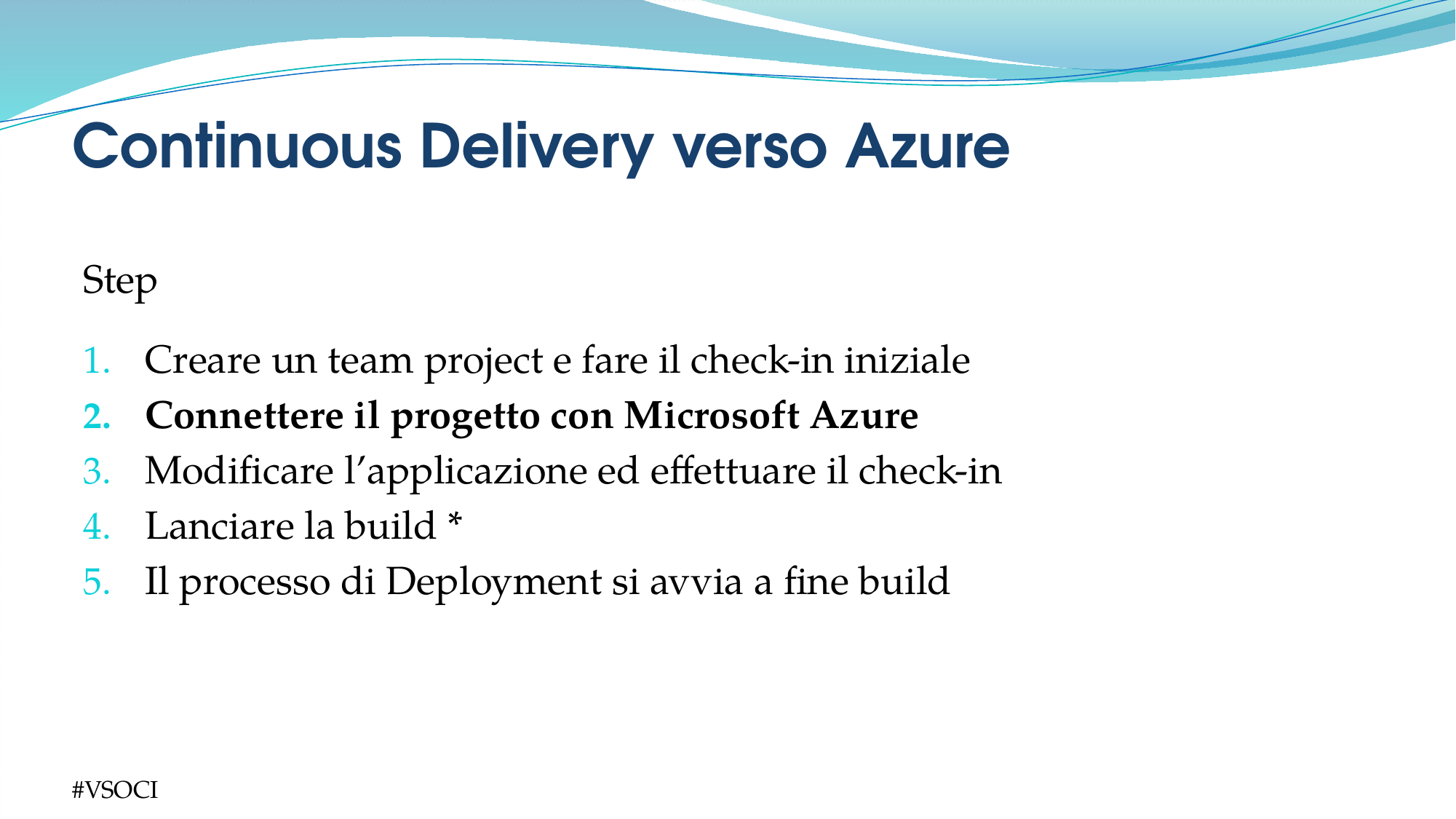

# Continuous Delivery verso Azure

Step

Creare un team project e fare il check-in iniziale
Connettere il progetto con Microsoft Azure
Modificare l’applicazione ed effettuare il check-in
Lanciare la build *
Il processo di Deployment si avvia a fine build

#VSOCI